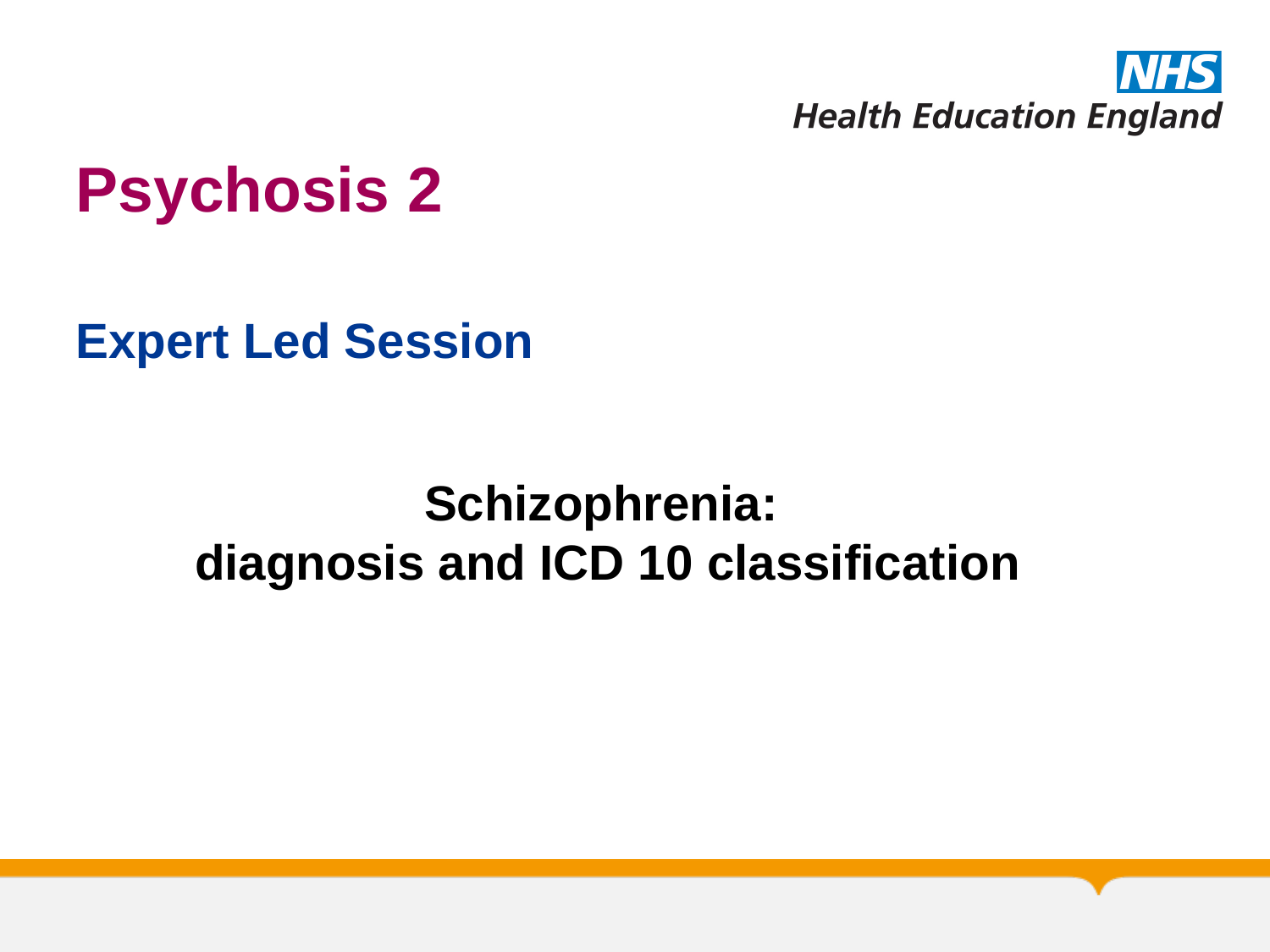

# Psychosis 2

Expert Led Session

Schizophrenia:
diagnosis and ICD 10 classification